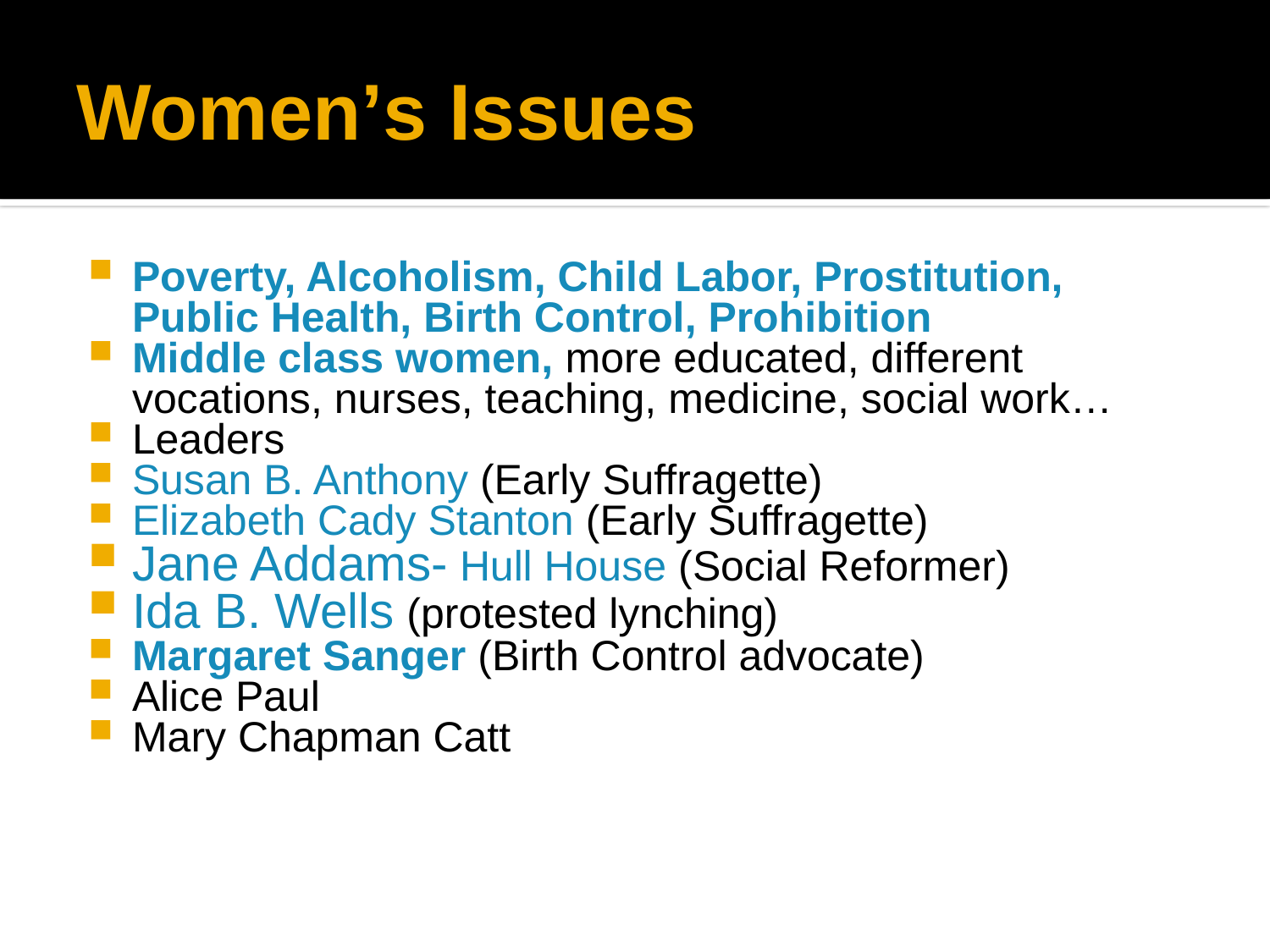

# Women’s Issues
Poverty, Alcoholism, Child Labor, Prostitution, Public Health, Birth Control, Prohibition
Middle class women, more educated, different vocations, nurses, teaching, medicine, social work…
Leaders
Susan B. Anthony (Early Suffragette)
Elizabeth Cady Stanton (Early Suffragette)
Jane Addams- Hull House (Social Reformer)
Ida B. Wells (protested lynching)
Margaret Sanger (Birth Control advocate)
Alice Paul
Mary Chapman Catt